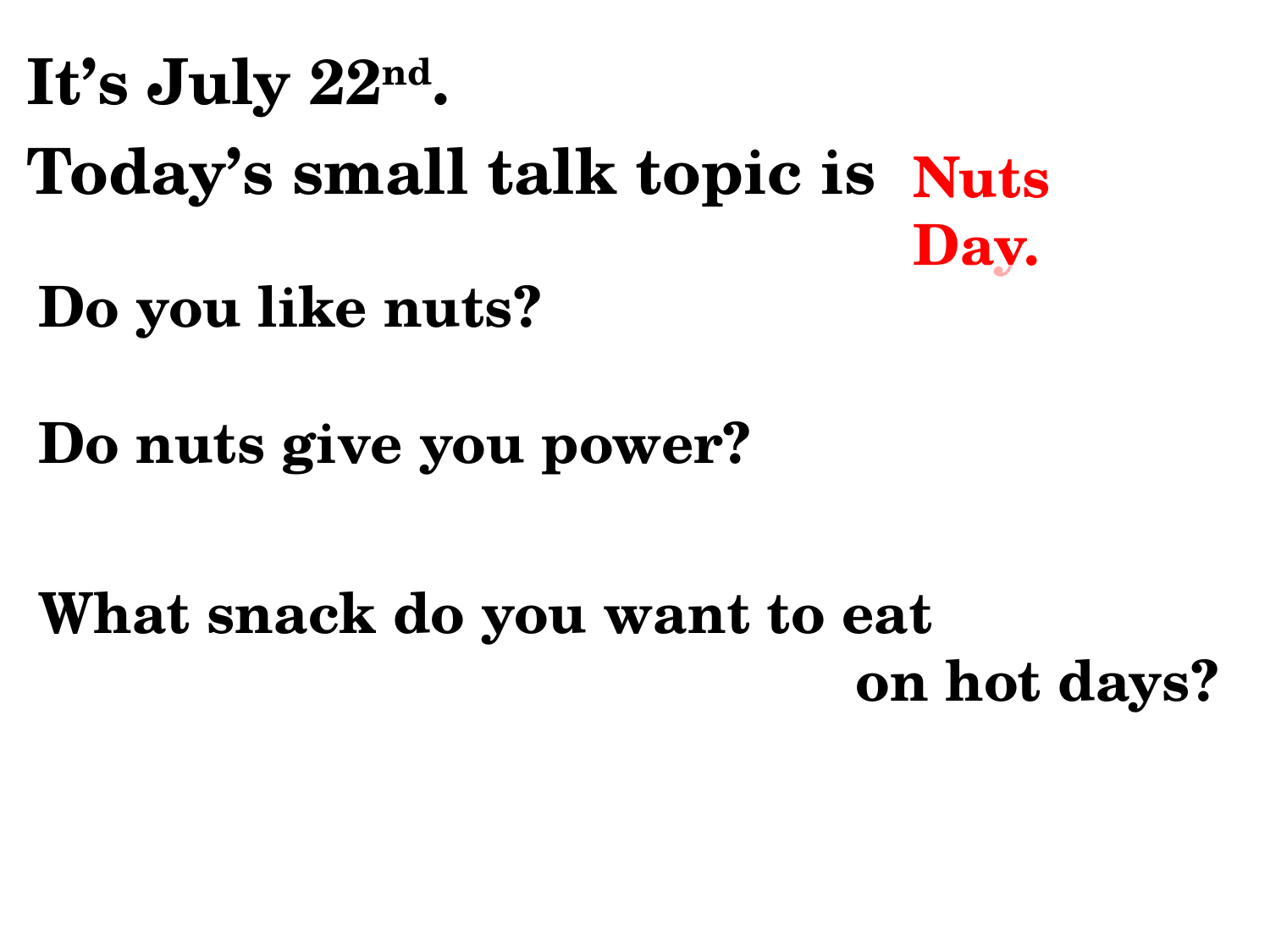

It’s July 22nd.
Today’s small talk topic is
Nuts Day.
Do you like nuts?
Do nuts give you power?
What snack do you want to eat
on hot days?